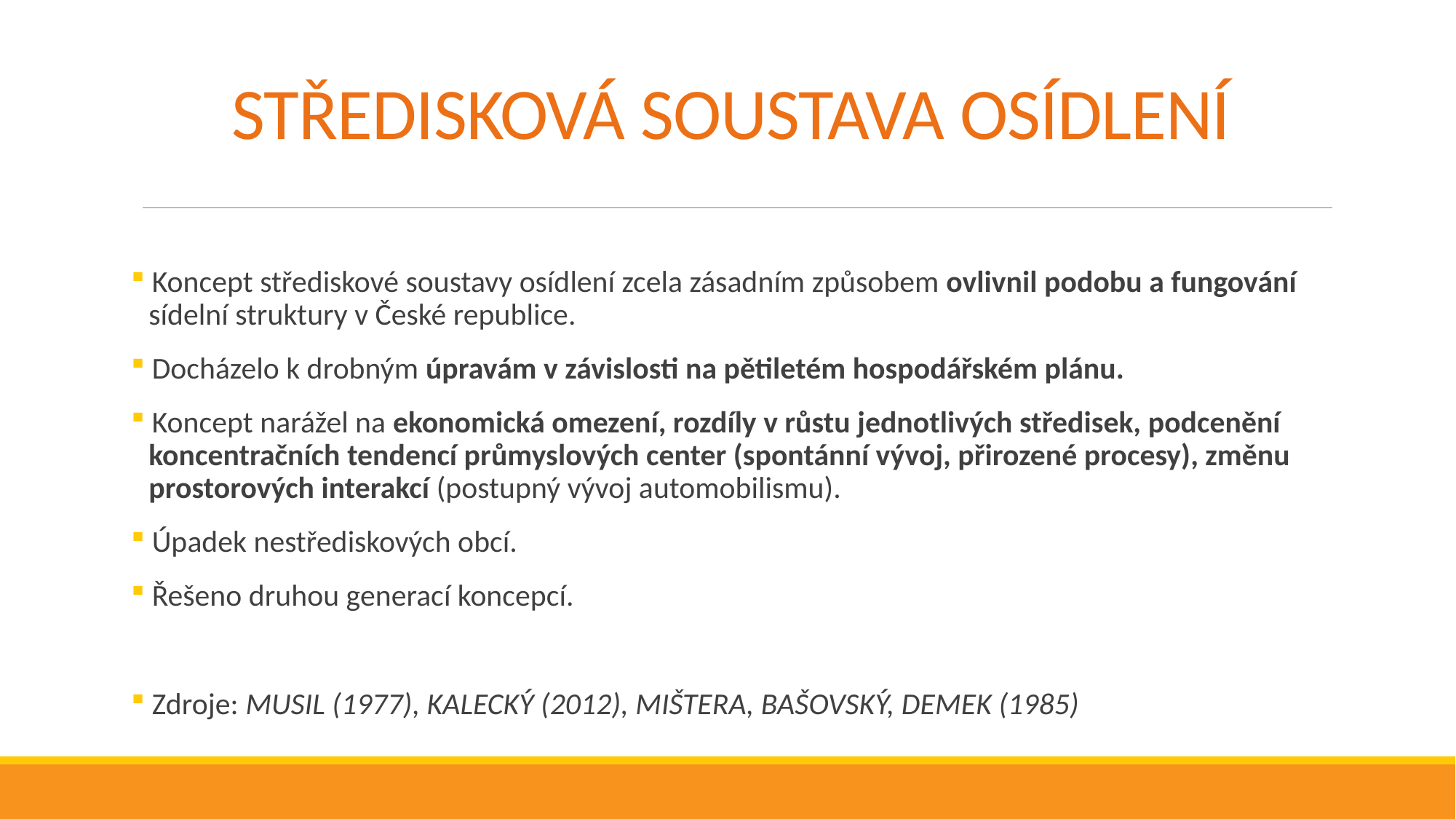

STŘEDISKOVÁ SOUSTAVA OSÍDLENÍ
 Koncept střediskové soustavy osídlení zcela zásadním způsobem ovlivnil podobu a fungování
 sídelní struktury v České republice.
 Docházelo k drobným úpravám v závislosti na pětiletém hospodářském plánu.
 Koncept narážel na ekonomická omezení, rozdíly v růstu jednotlivých středisek, podcenění
 koncentračních tendencí průmyslových center (spontánní vývoj, přirozené procesy), změnu
 prostorových interakcí (postupný vývoj automobilismu).
 Úpadek nestřediskových obcí.
 Řešeno druhou generací koncepcí.

 Zdroje: MUSIL (1977), KALECKÝ (2012), MIŠTERA, BAŠOVSKÝ, DEMEK (1985)